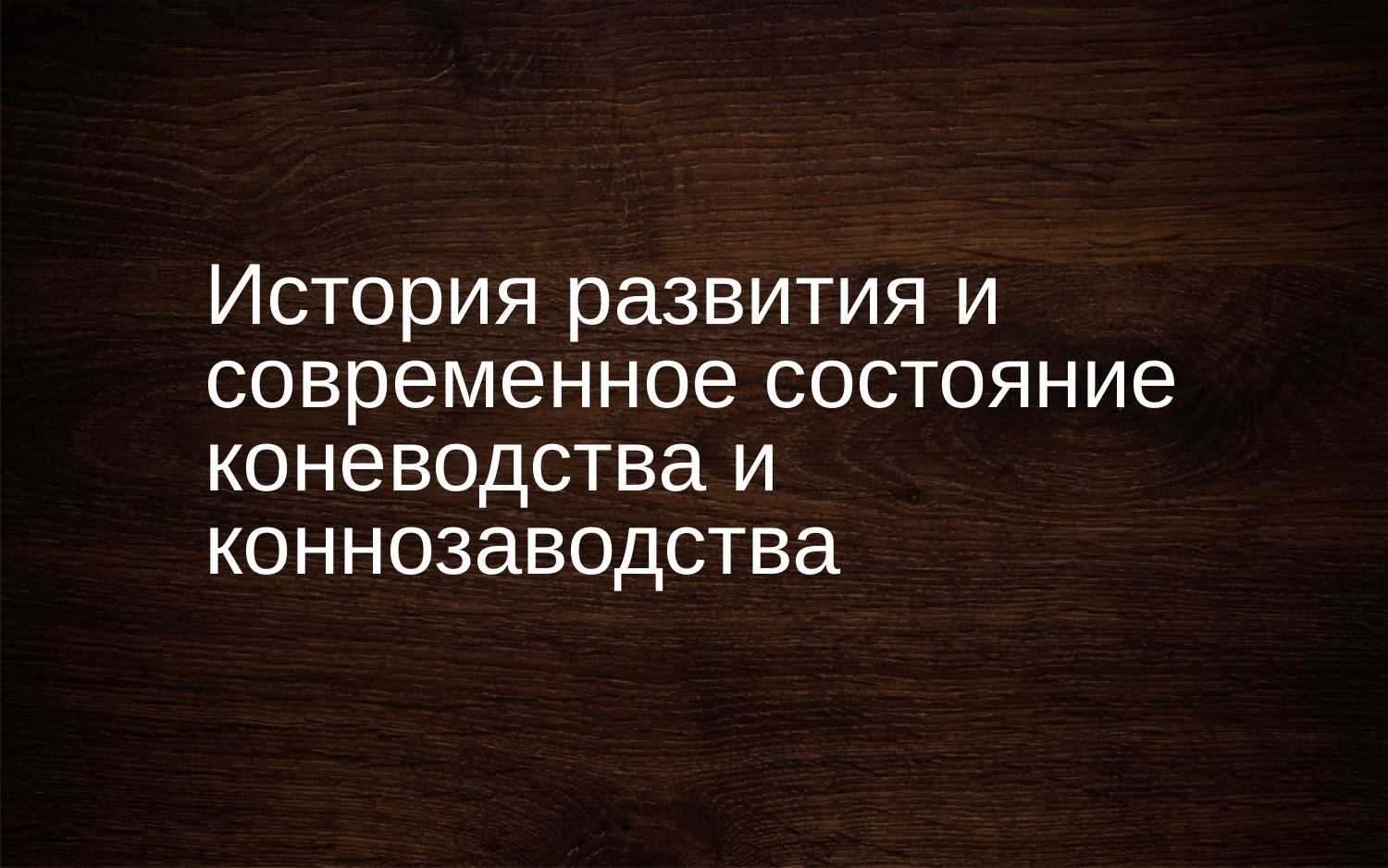

# История развития и современное состояние коневодства и коннозаводства